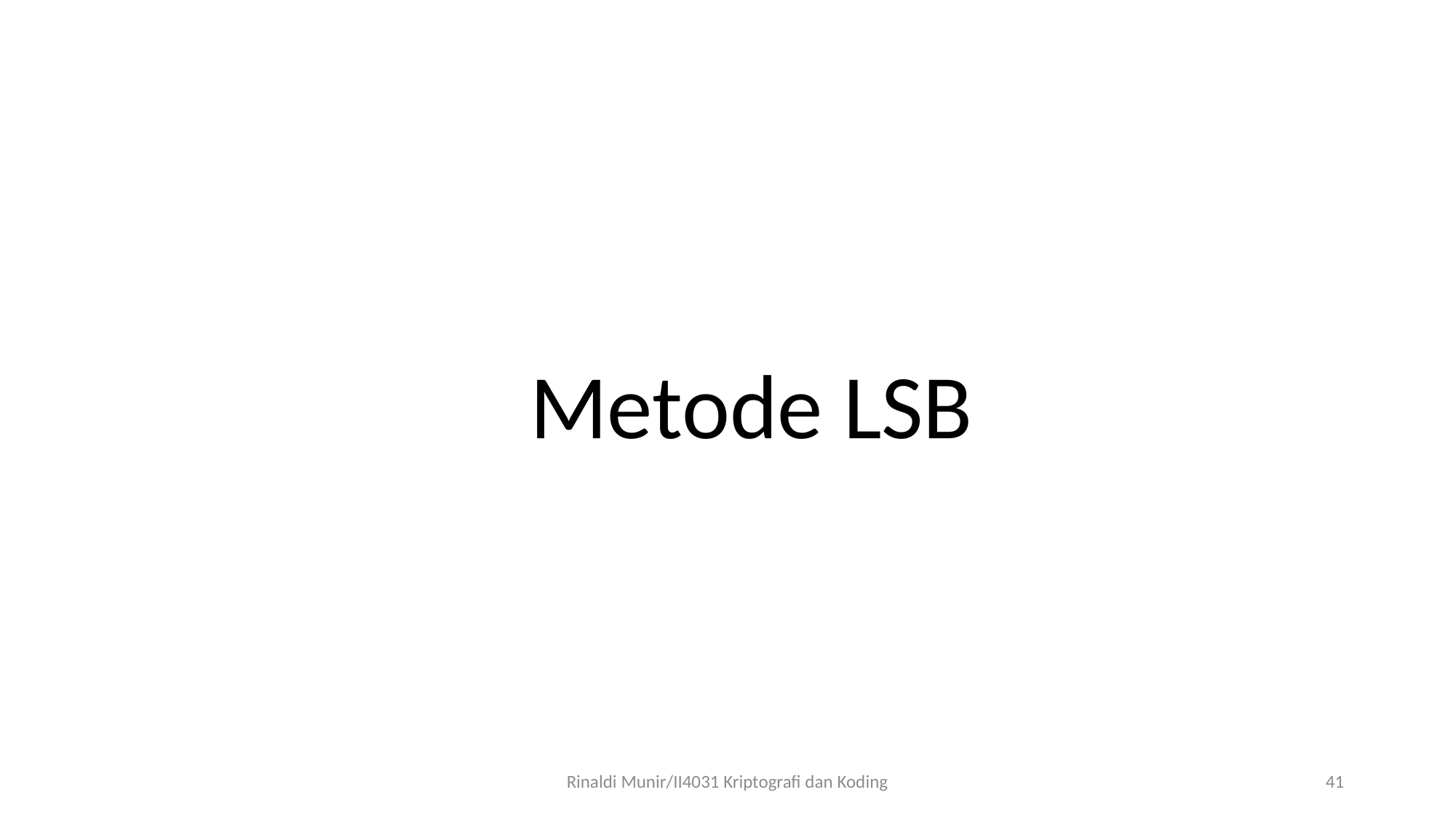

# Metode LSB
Rinaldi Munir/II4031 Kriptografi dan Koding
41